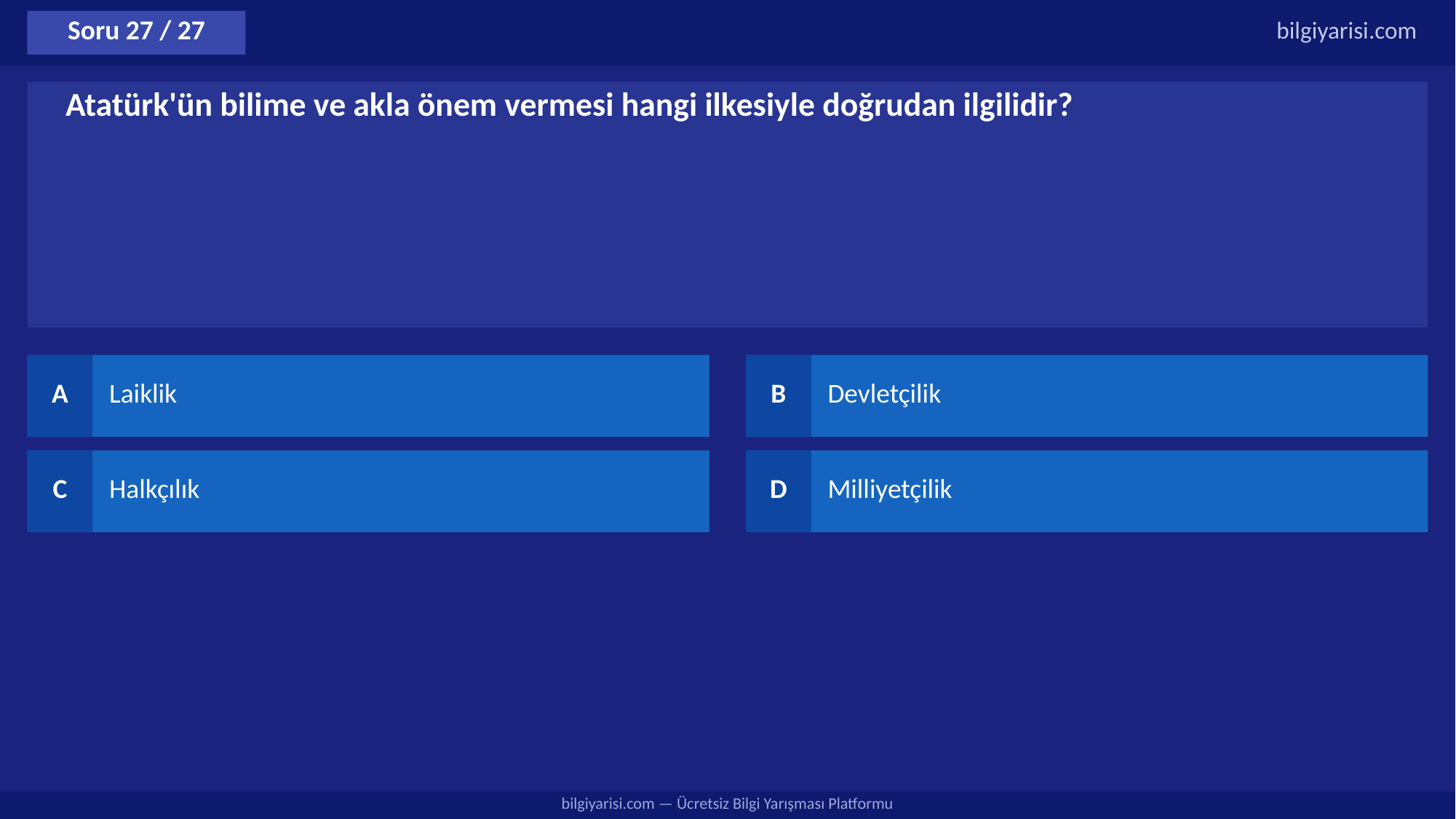

Soru 27 / 27
bilgiyarisi.com

Atatürk'ün bilime ve akla önem vermesi hangi ilkesiyle doğrudan ilgilidir?

A
Laiklik

B
Devletçilik

C
Halkçılık

D
Milliyetçilik
bilgiyarisi.com — Ücretsiz Bilgi Yarışması Platformu